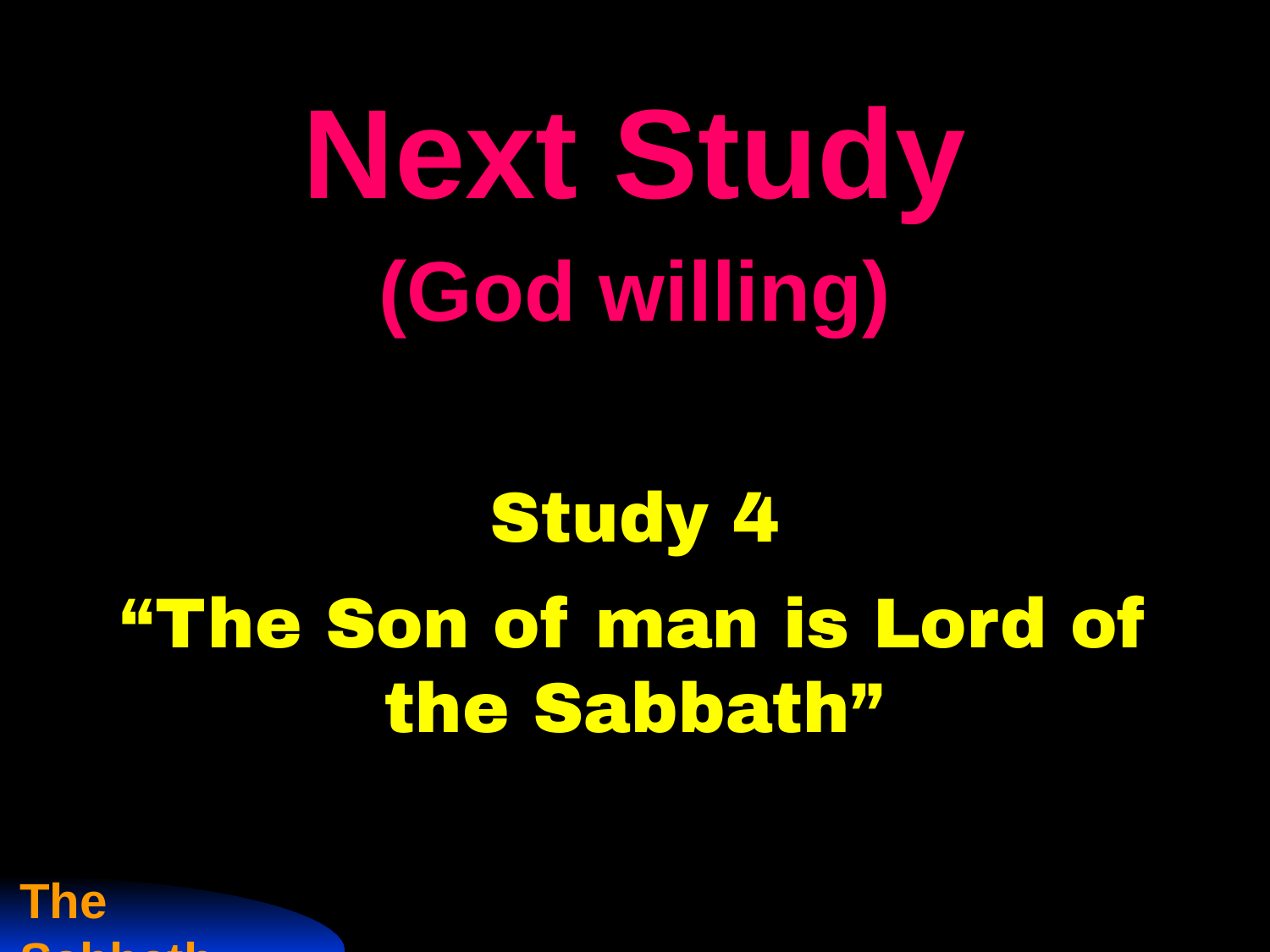

Next Study
(God willing)
Study 4
“The Son of man is Lord of the Sabbath”
The Sabbath